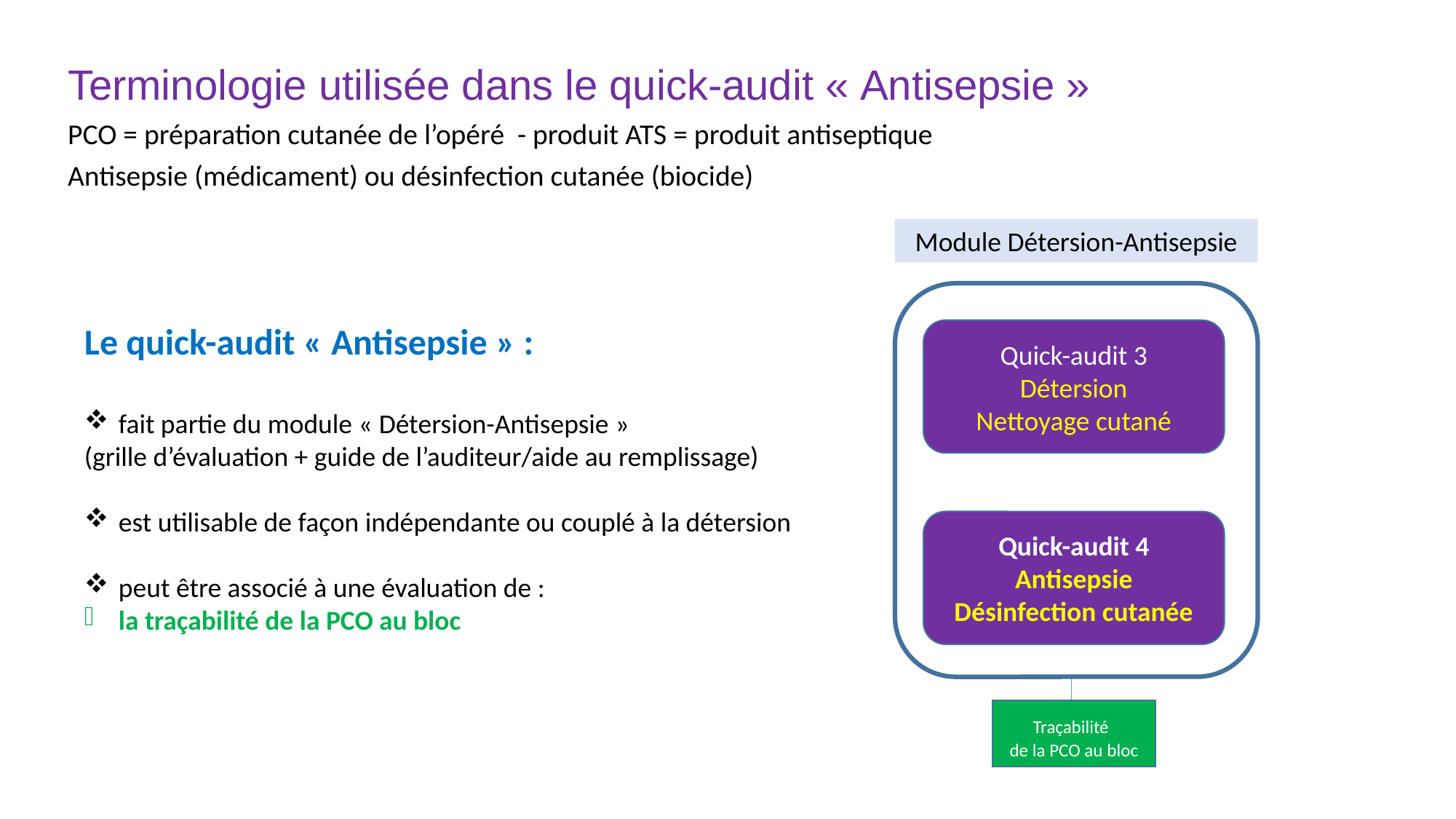

Terminologie utilisée dans le quick-audit « Antisepsie »
PCO = préparation cutanée de l’opéré  - produit ATS = produit antiseptique
Antisepsie (médicament) ou désinfection cutanée (biocide)

Module Détersion-Antisepsie

Le quick-audit « Antisepsie » :

fait partie du module « Détersion-Antisepsie »
(grille d’évaluation + guide de l’auditeur/aide au remplissage)

est utilisable de façon indépendante ou couplé à la détersion

peut être associé à une évaluation de :
la traçabilité de la PCO au bloc
Quick-audit 3
Détersion
Nettoyage cutané
Quick-audit 4
Antisepsie
Désinfection cutanée
Traçabilité
de la PCO au bloc